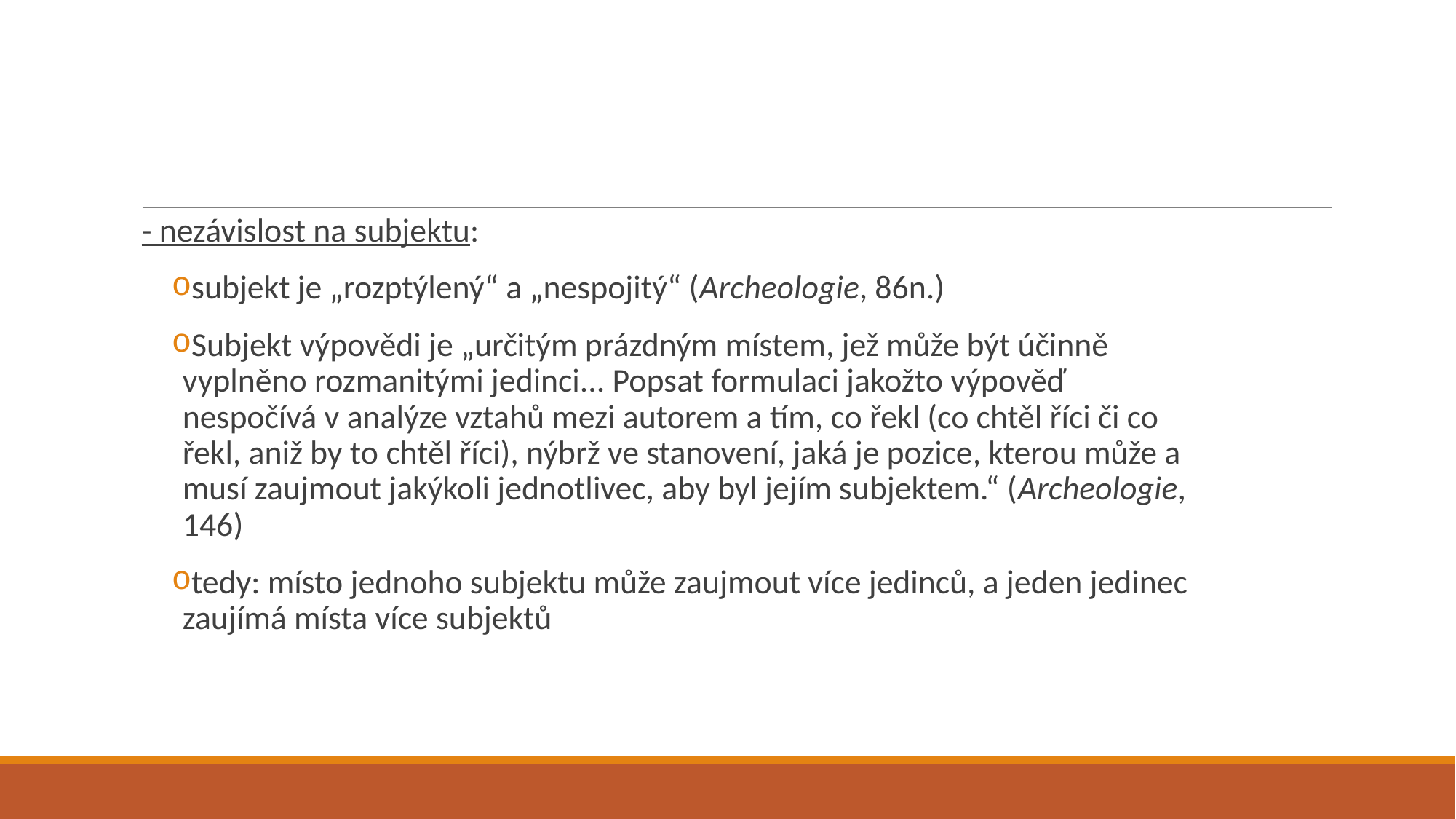

#
- nezávislost na subjektu:
subjekt je „rozptýlený“ a „nespojitý“ (Archeologie, 86n.)
Subjekt výpovědi je „určitým prázdným místem, jež může být účinně vyplněno rozmanitými jedinci... Popsat formulaci jakožto výpověď nespočívá v analýze vztahů mezi autorem a tím, co řekl (co chtěl říci či co řekl, aniž by to chtěl říci), nýbrž ve stanovení, jaká je pozice, kterou může a musí zaujmout jakýkoli jednotlivec, aby byl jejím subjektem.“ (Archeologie, 146)
tedy: místo jednoho subjektu může zaujmout více jedinců, a jeden jedinec zaujímá místa více subjektů